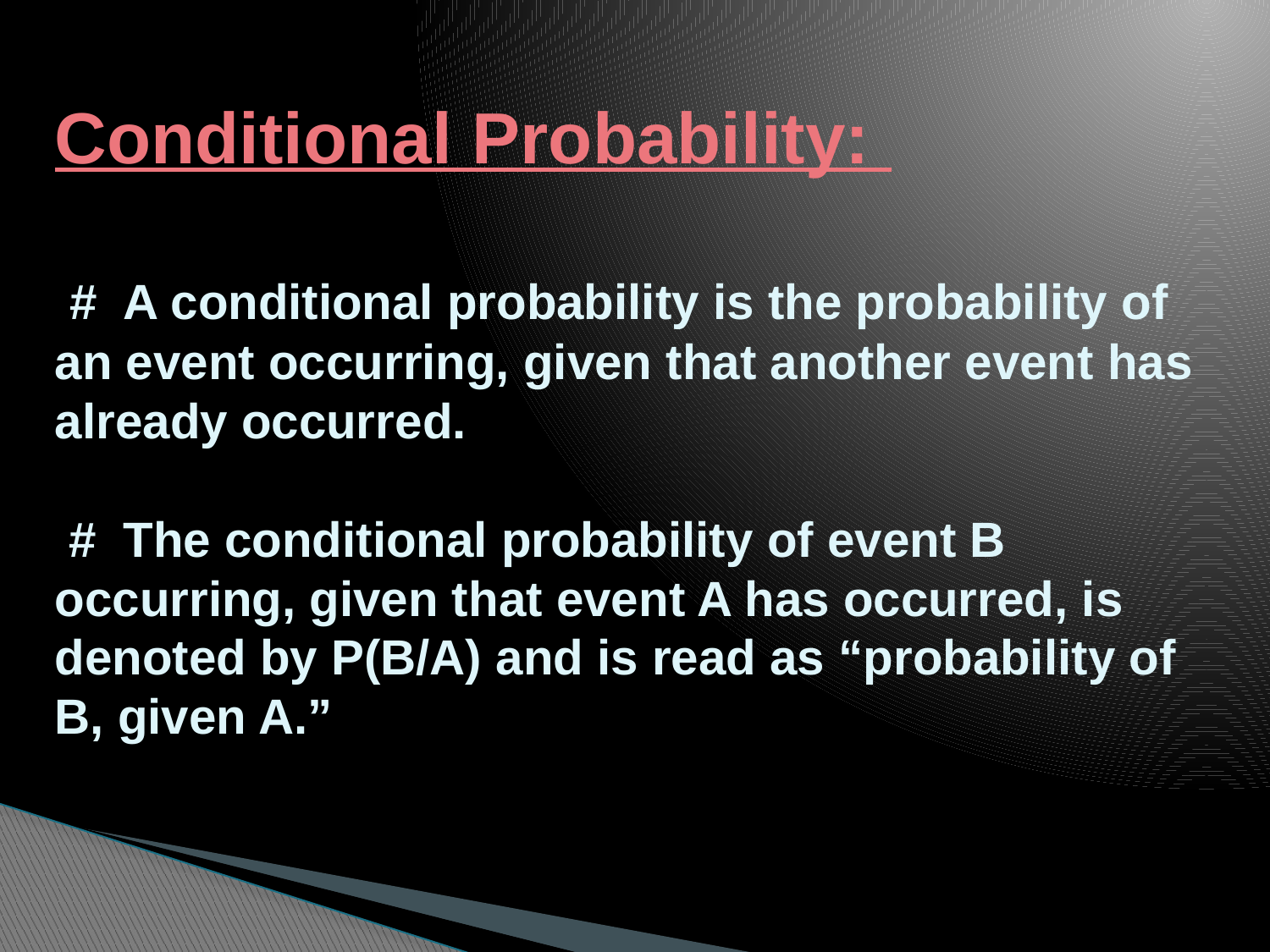

# Conditional Probability: #  A conditional probability is the probability of an event occurring, given that another event has already occurred. #  The conditional probability of event B occurring, given that event A has occurred, is denoted by P(B/A) and is read as “probability of B, given A.”